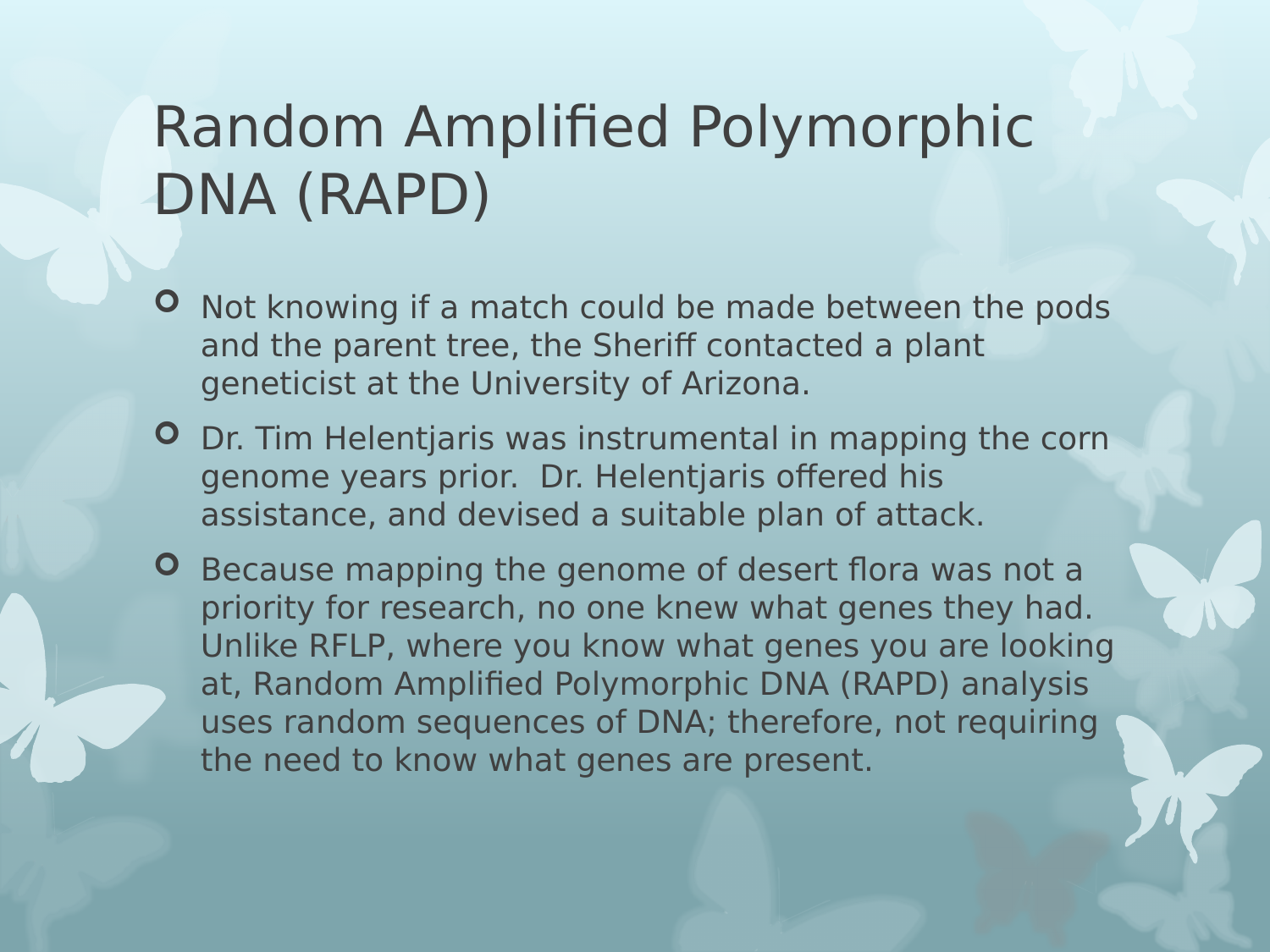

# Random Amplified Polymorphic DNA (RAPD)
Not knowing if a match could be made between the pods and the parent tree, the Sheriff contacted a plant geneticist at the University of Arizona.
Dr. Tim Helentjaris was instrumental in mapping the corn genome years prior.  Dr. Helentjaris offered his assistance, and devised a suitable plan of attack.
Because mapping the genome of desert flora was not a priority for research, no one knew what genes they had.  Unlike RFLP, where you know what genes you are looking at, Random Amplified Polymorphic DNA (RAPD) analysis uses random sequences of DNA; therefore, not requiring the need to know what genes are present.